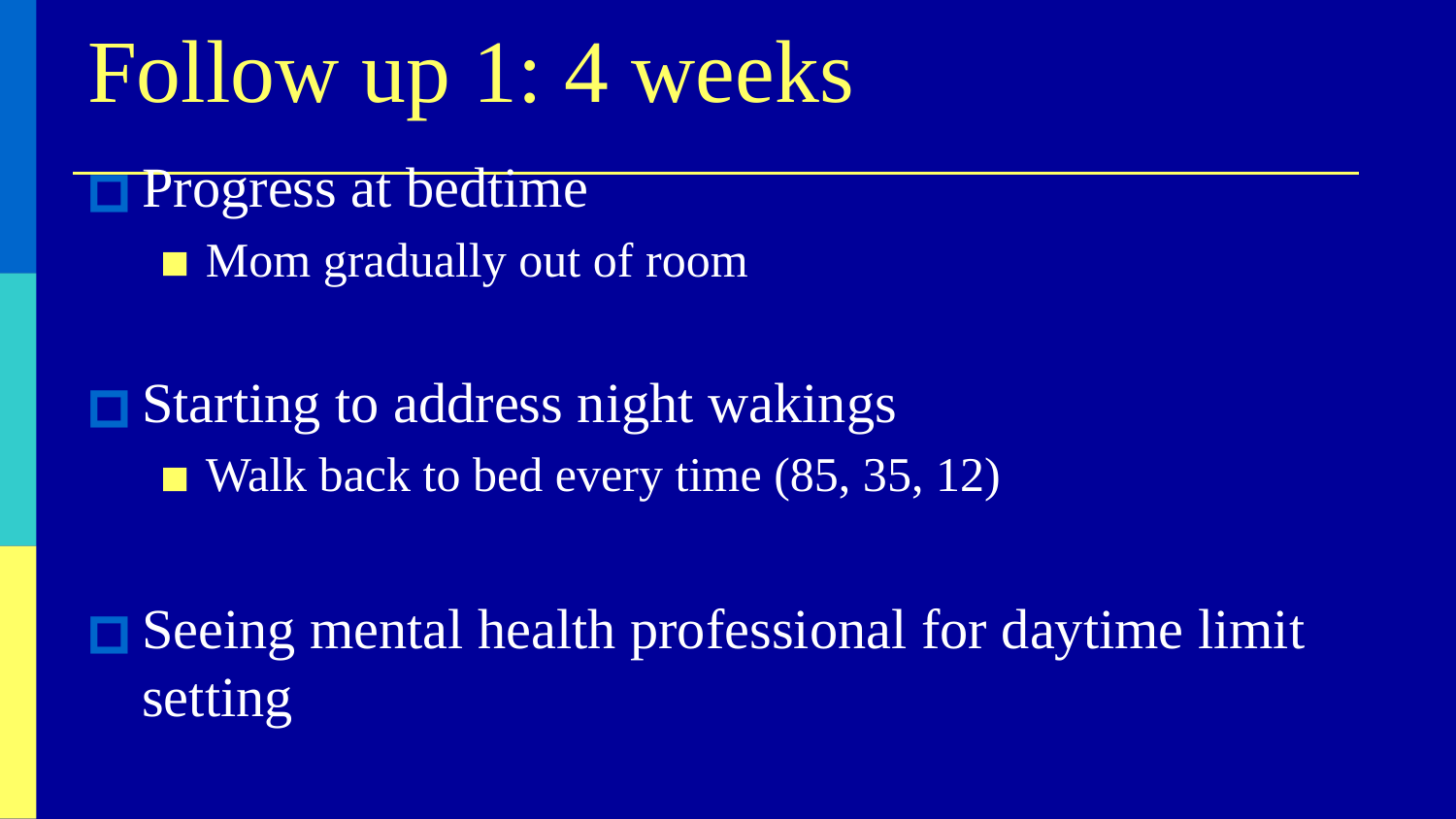

# Follow up 1: 4 weeks
Progress at bedtime
Mom gradually out of room

Starting to address night wakings
Walk back to bed every time (85, 35, 12)

Seeing mental health professional for daytime limit setting